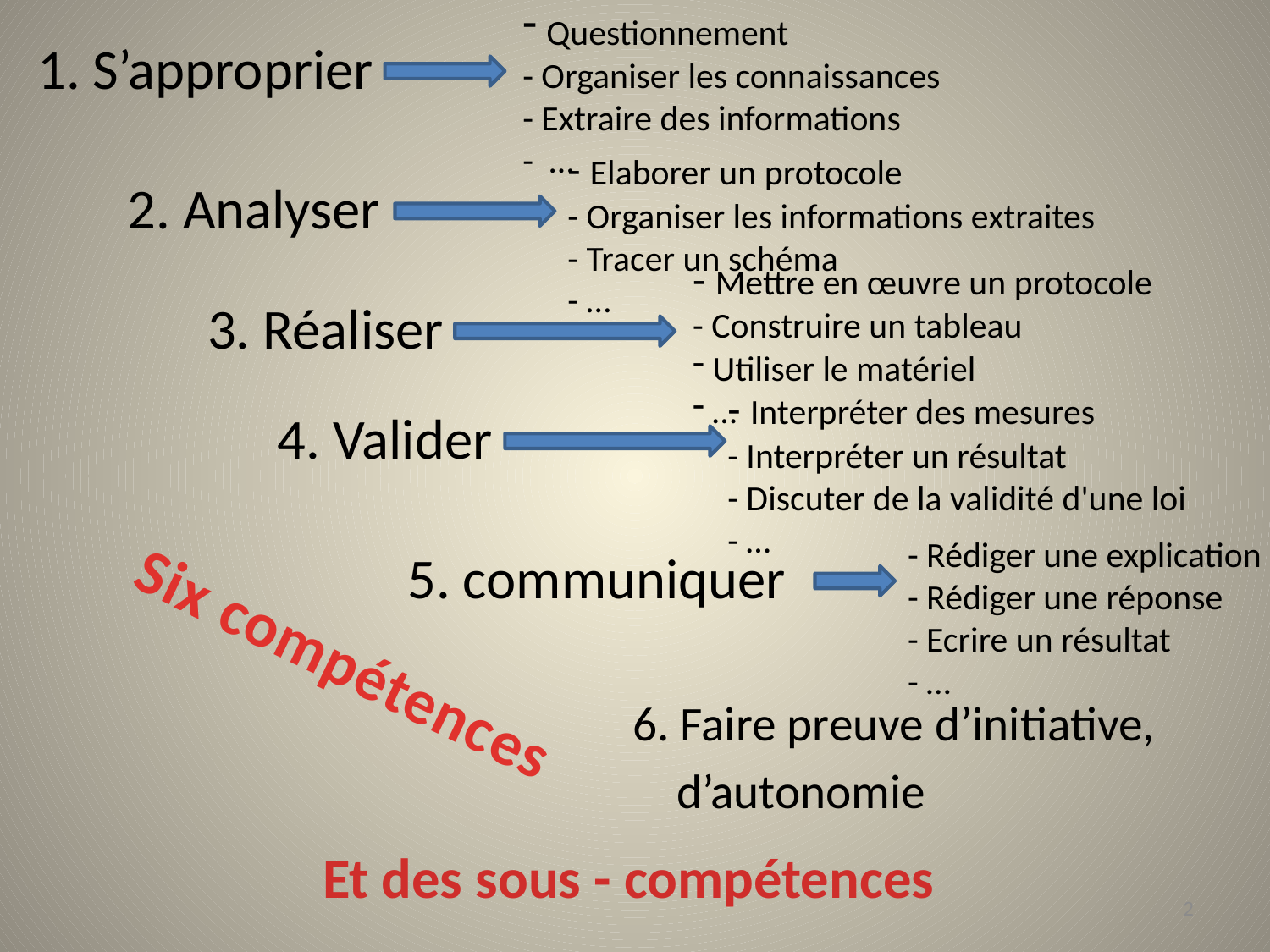

Questionnement
- Organiser les connaissances
- Extraire des informations
-  …
1. S’approprier

- Elaborer un protocole
- Organiser les informations extraites
- Tracer un schéma
- …
2. Analyser

- Mettre en œuvre un protocole
- Construire un tableau
 Utiliser le matériel
 …

3. Réaliser

- Interpréter des mesures
- Interpréter un résultat
- Discuter de la validité d'une loi
- …
4. Valider

- Rédiger une explication
- Rédiger une réponse
- Ecrire un résultat
- …
5. communiquer

Six compétences
6. Faire preuve d’initiative,
    d’autonomie
Et des sous - compétences
2